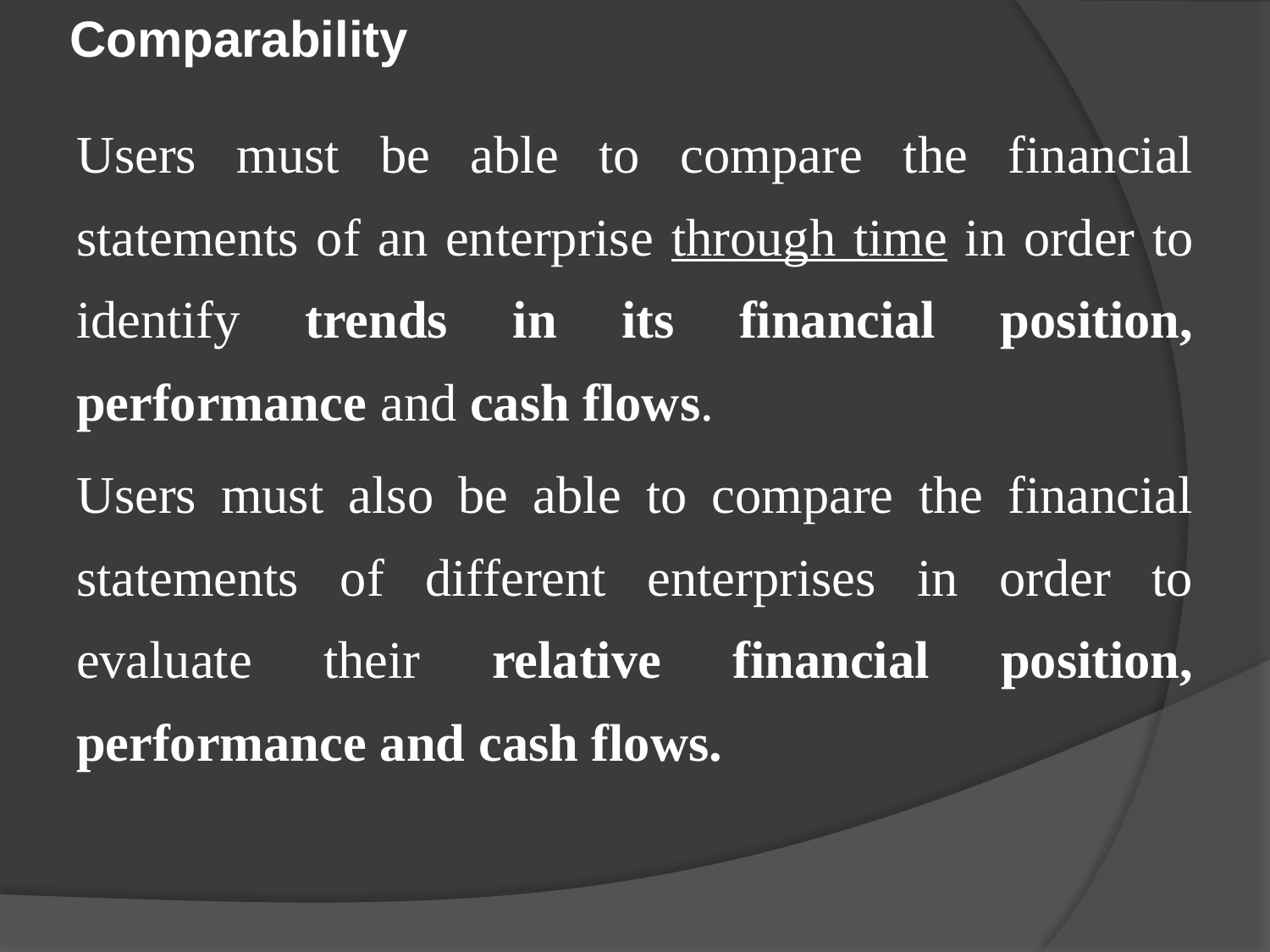

# Comparability
Users must be able to compare the financial statements of an enterprise through time in order to identify trends in its financial position, performance and cash flows.
Users must also be able to compare the financial statements of different enterprises in order to evaluate their relative financial position, performance and cash flows.